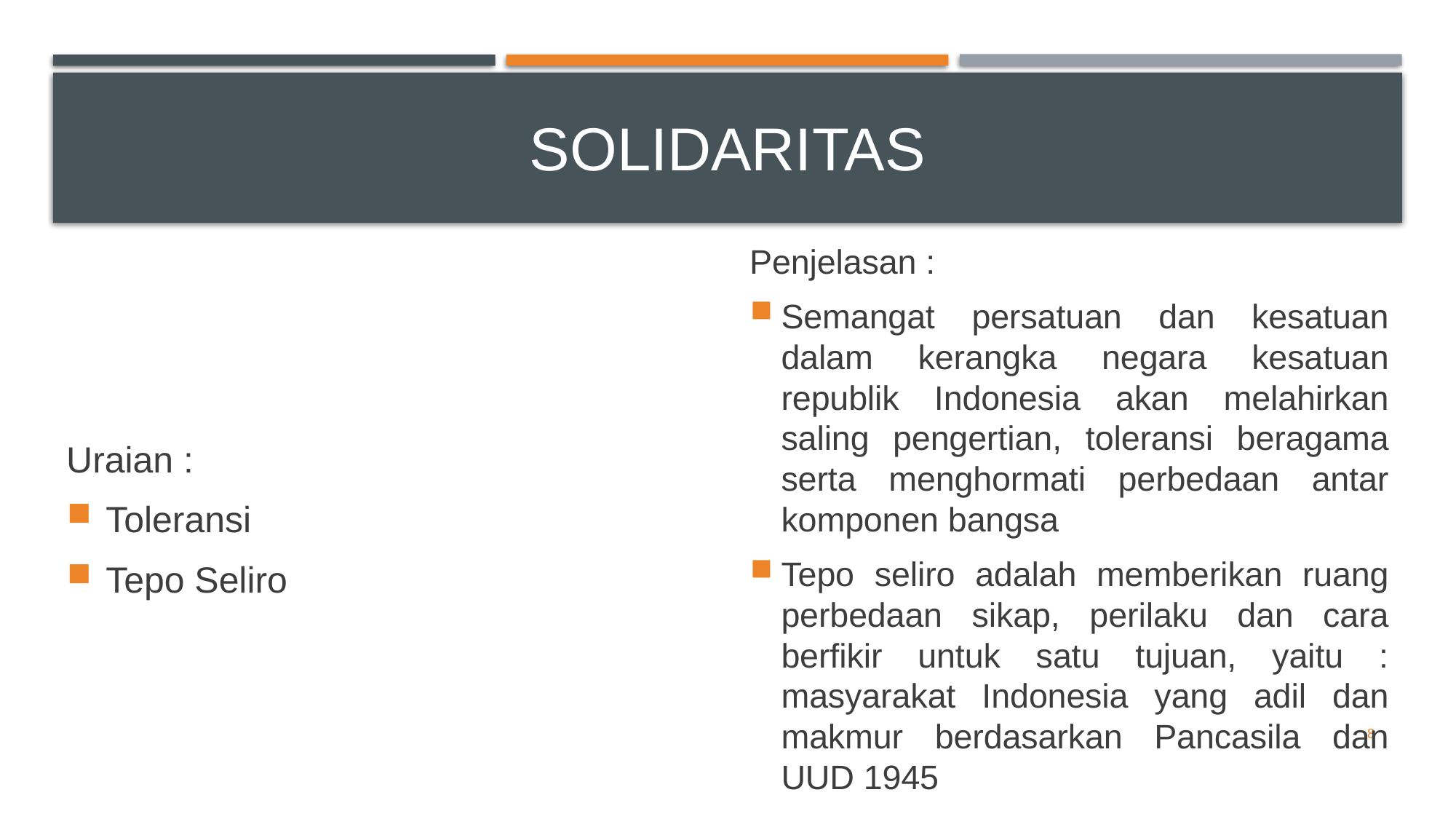

# solidaritas
Uraian :
Toleransi
Tepo Seliro
Penjelasan :
Semangat persatuan dan kesatuan dalam kerangka negara kesatuan republik Indonesia akan melahirkan saling pengertian, toleransi beragama serta menghormati perbedaan antar komponen bangsa
Tepo seliro adalah memberikan ruang perbedaan sikap, perilaku dan cara berfikir untuk satu tujuan, yaitu : masyarakat Indonesia yang adil dan makmur berdasarkan Pancasila dan UUD 1945
8